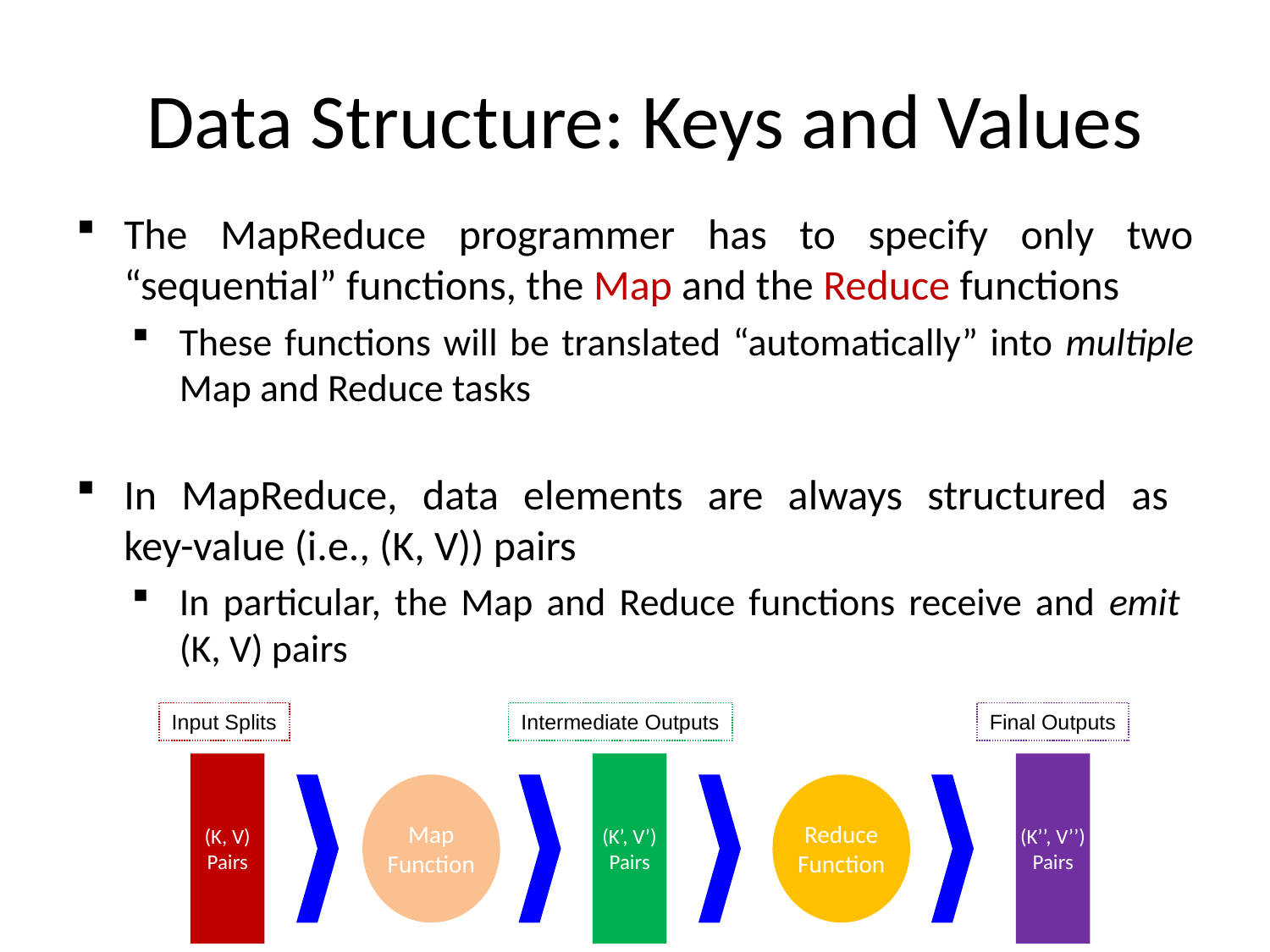

# Data Structure: Keys and Values
The MapReduce programmer has to specify only two “sequential” functions, the Map and the Reduce functions
These functions will be translated “automatically” into multiple Map and Reduce tasks

In MapReduce, data elements are always structured as
key-value (i.e., (K, V)) pairs
In particular, the Map and Reduce functions receive and emit
(K, V) pairs

Input Splits
Intermediate Outputs
Final Outputs
(K, V) Pairs
(K’, V’) Pairs
(K’’, V’’) Pairs

Map Function

Reduce Function